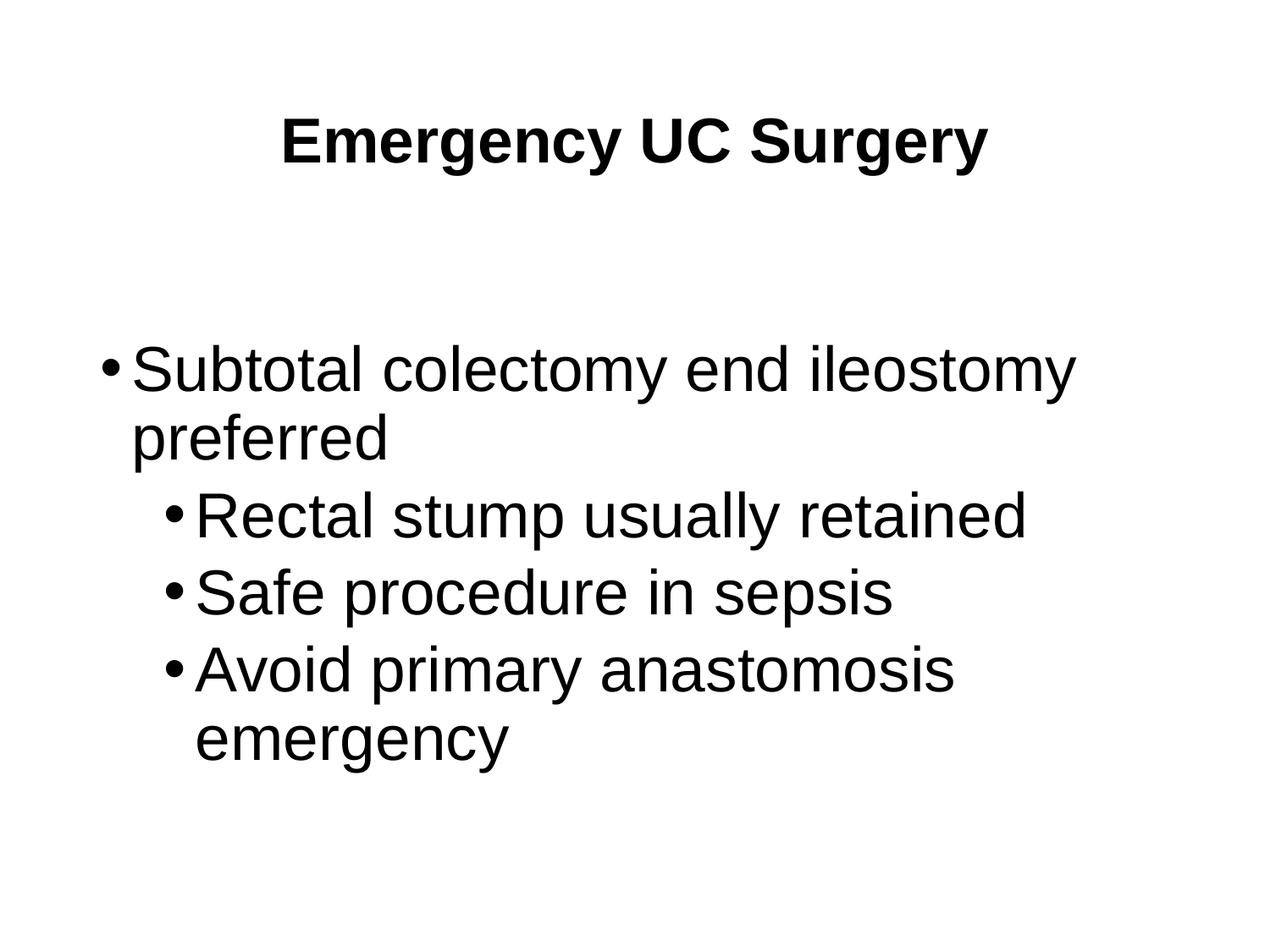

# Emergency UC Surgery
Subtotal colectomy end ileostomy preferred
Rectal stump usually retained
Safe procedure in sepsis
Avoid primary anastomosis emergency